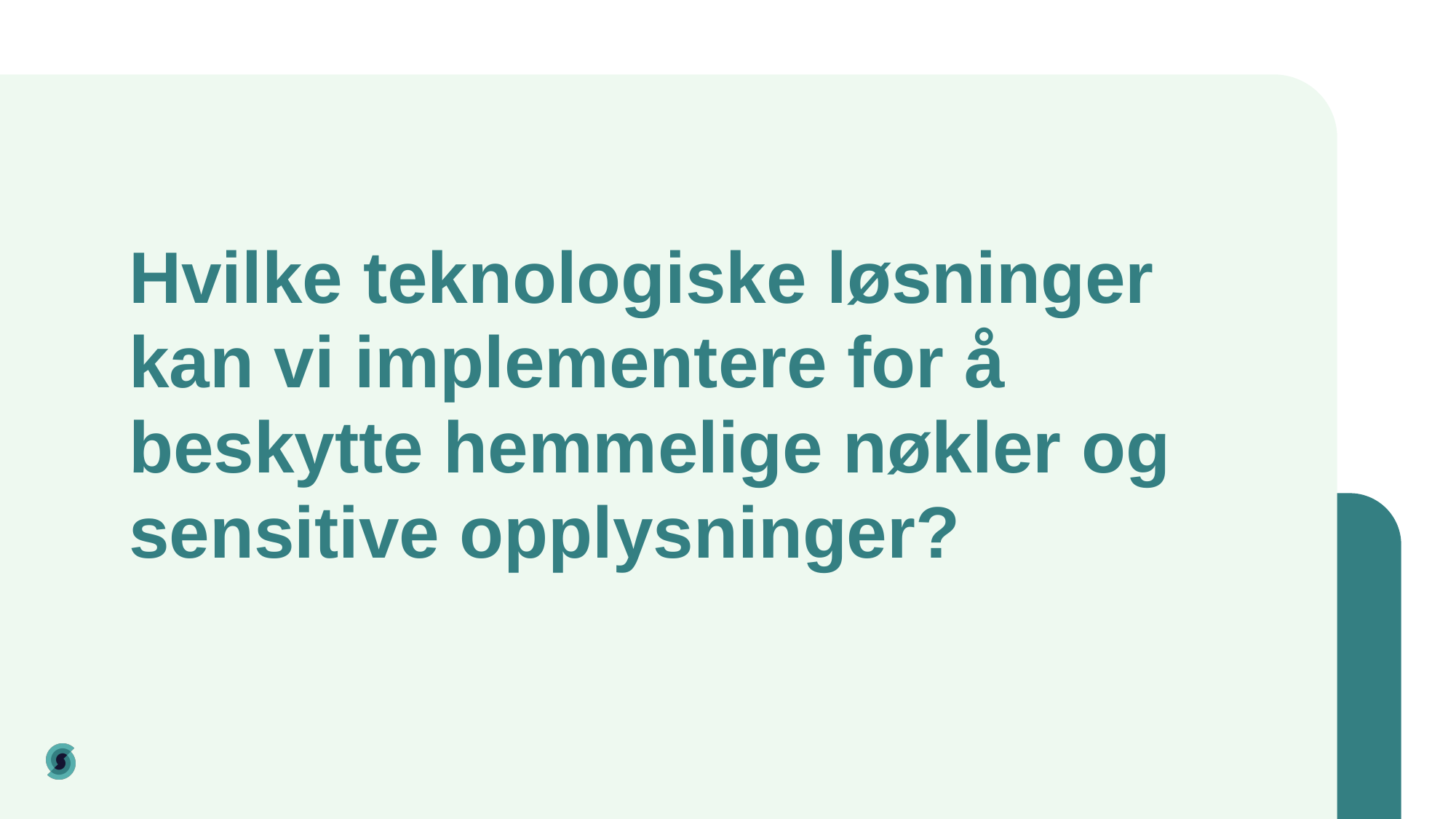

# Hvilke teknologiske løsninger kan vi implementere for å beskytte hemmelige nøkler og sensitive opplysninger?